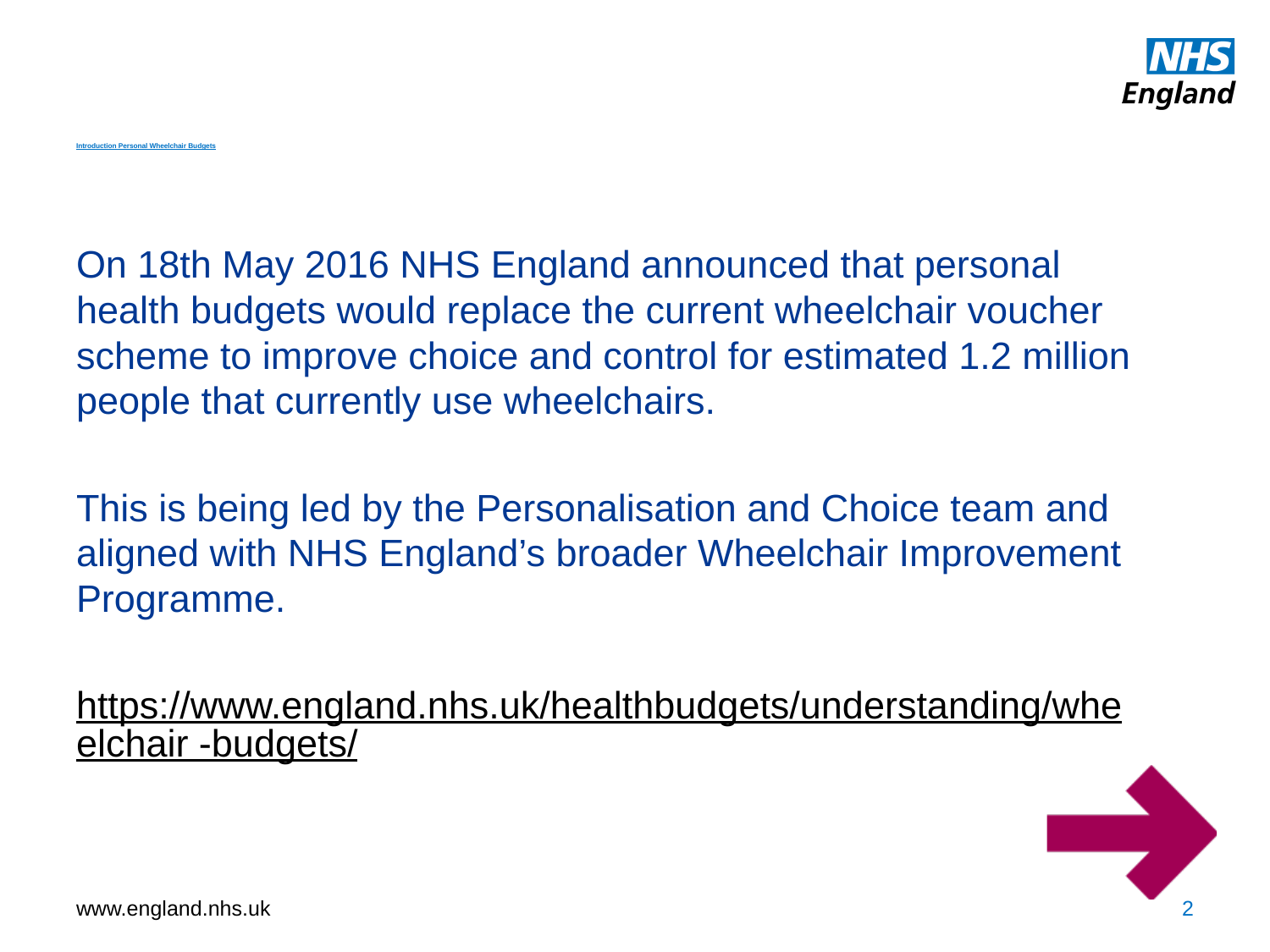

# Introduction Personal Wheelchair Budgets
On 18th May 2016 NHS England announced that personal health budgets would replace the current wheelchair voucher scheme to improve choice and control for estimated 1.2 million people that currently use wheelchairs.

This is being led by the Personalisation and Choice team and aligned with NHS England’s broader Wheelchair Improvement Programme.

https://www.england.nhs.uk/healthbudgets/understanding/wheelchair -budgets/
2